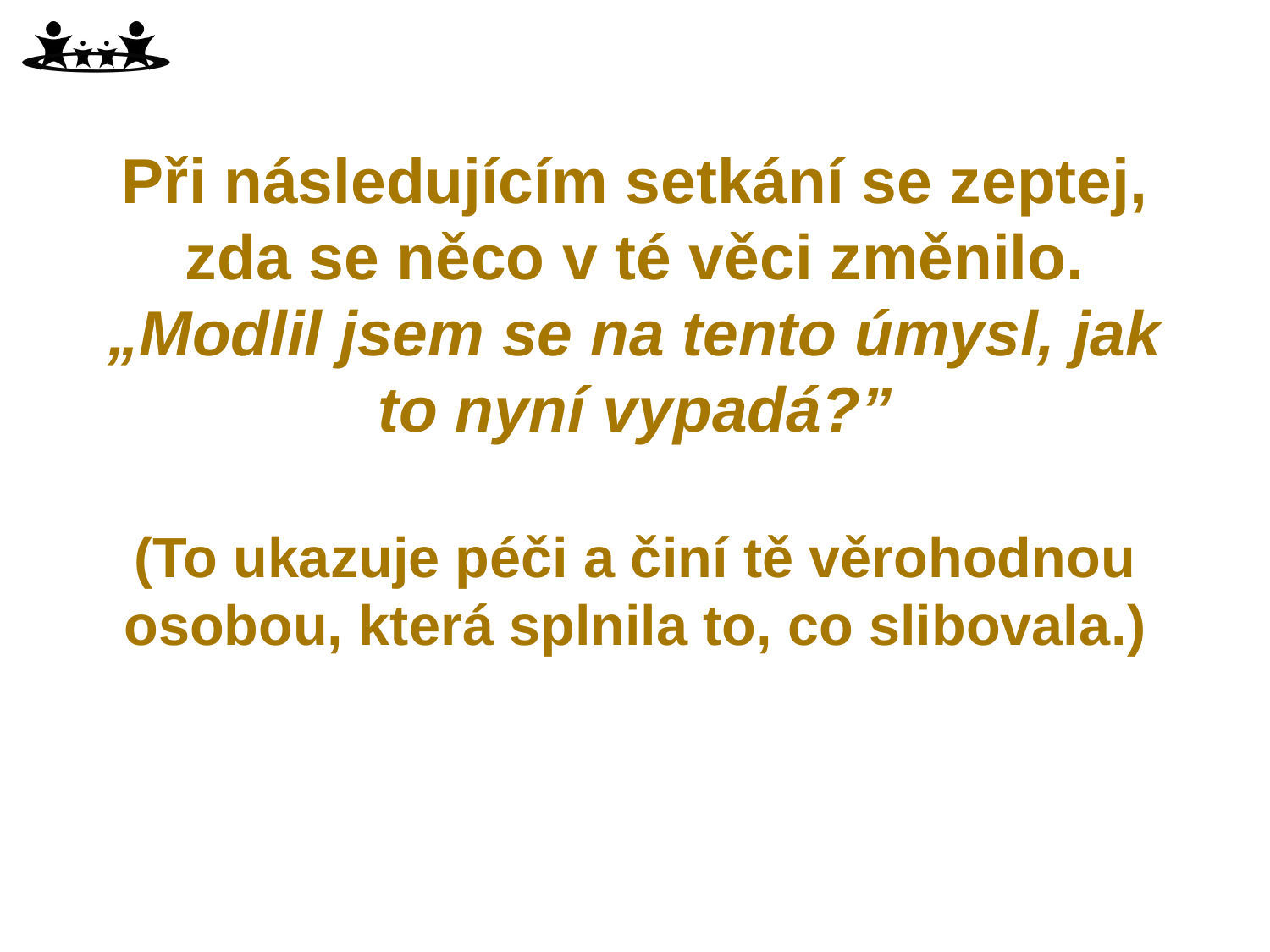

Při následujícím setkání se zeptej, zda se něco v té věci změnilo.
„Modlil jsem se na tento úmysl, jak to nyní vypadá?”

(To ukazuje péči a činí tě věrohodnou osobou, která splnila to, co slibovala.)